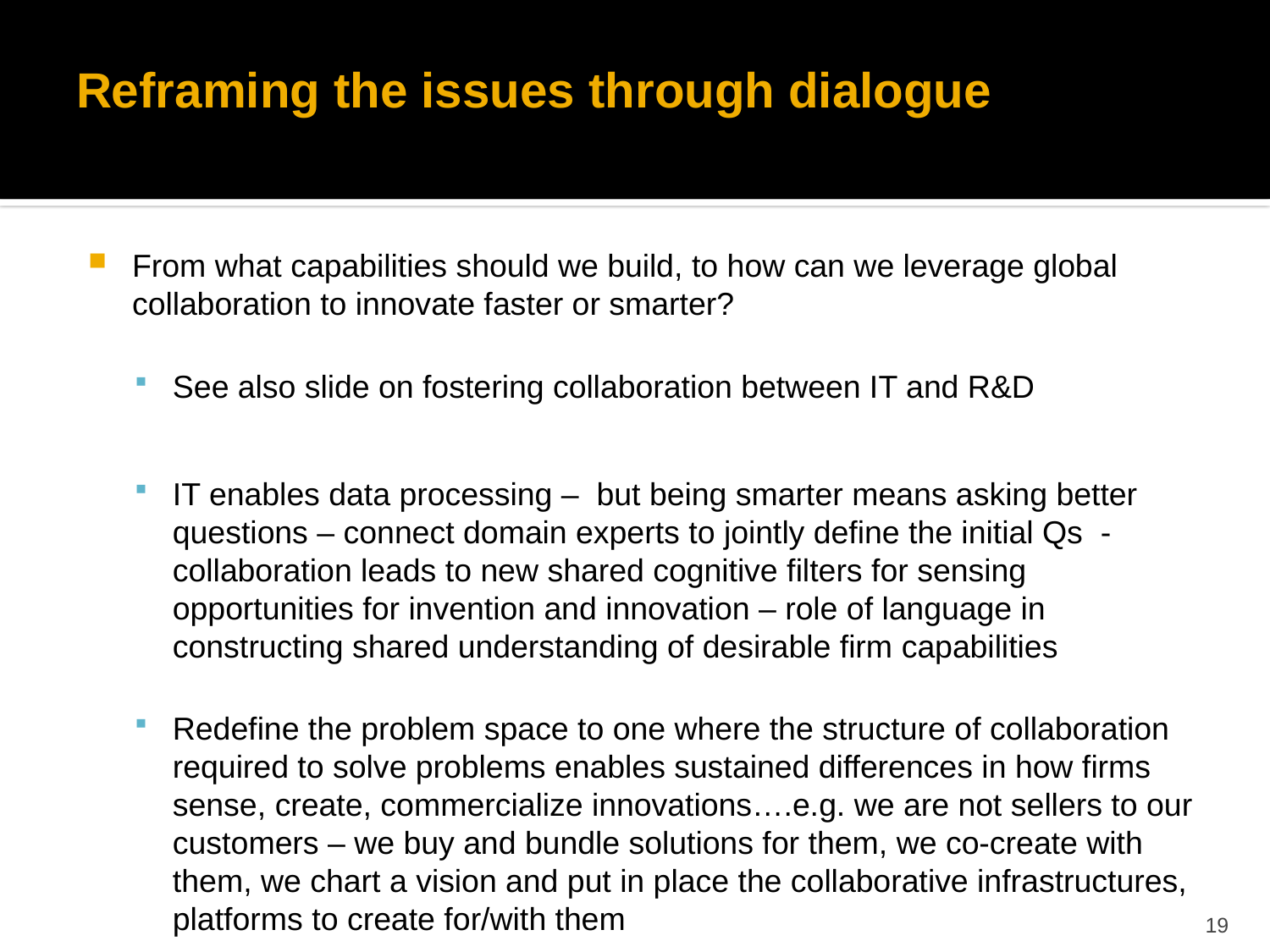

# Reframing the issues through dialogue
From what capabilities should we build, to how can we leverage global collaboration to innovate faster or smarter?

See also slide on fostering collaboration between IT and R&D

IT enables data processing –  but being smarter means asking better questions – connect domain experts to jointly define the initial Qs  - collaboration leads to new shared cognitive filters for sensing opportunities for invention and innovation – role of language in constructing shared understanding of desirable firm capabilities

Redefine the problem space to one where the structure of collaboration required to solve problems enables sustained differences in how firms sense, create, commercialize innovations….e.g. we are not sellers to our customers – we buy and bundle solutions for them, we co-create with them, we chart a vision and put in place the collaborative infrastructures, platforms to create for/with them

19